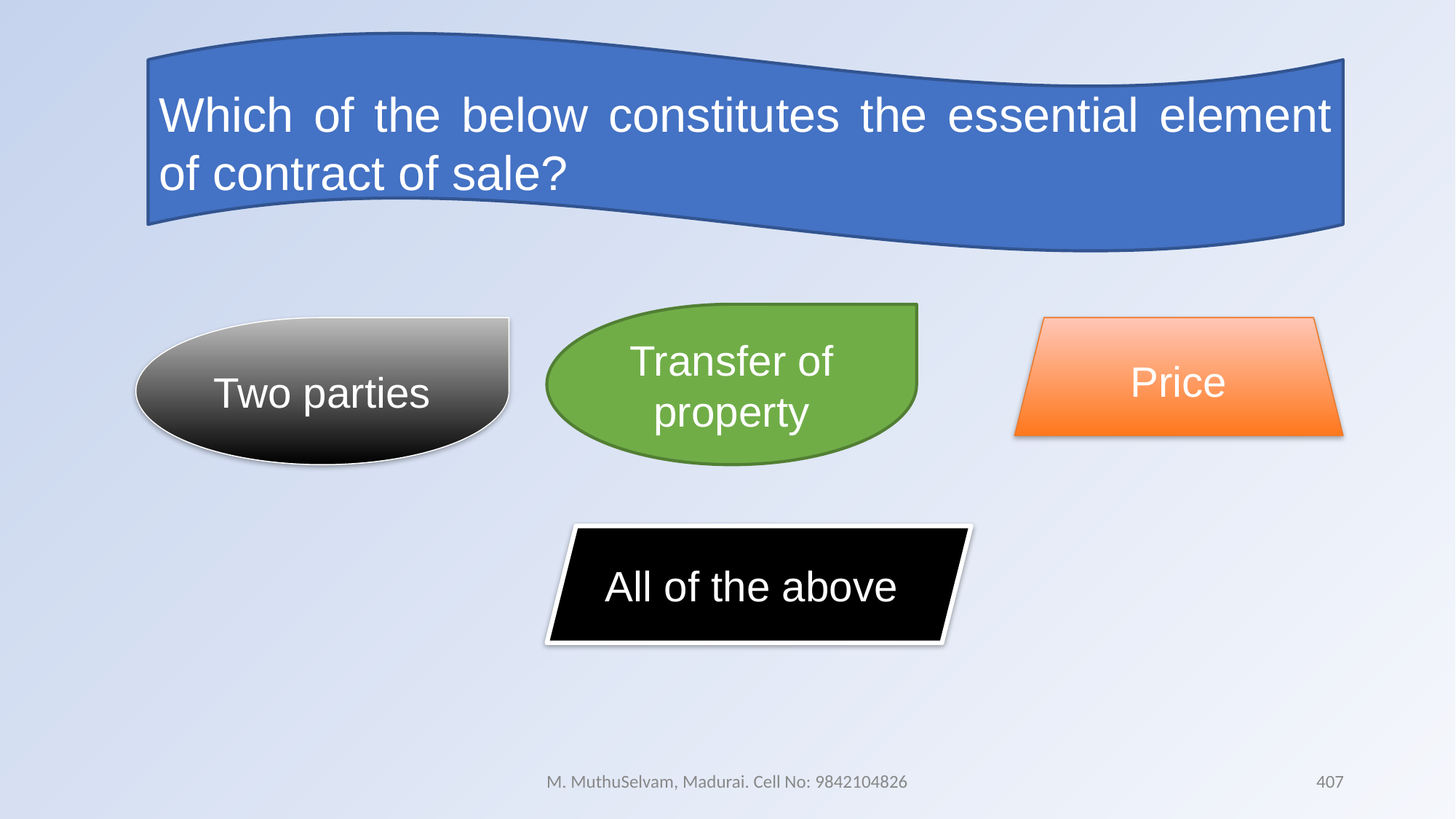

Which of the below constitutes the essential element of contract of sale?
Transfer of property
Price
Two parties
All of the above
M. MuthuSelvam, Madurai. Cell No: 9842104826
407